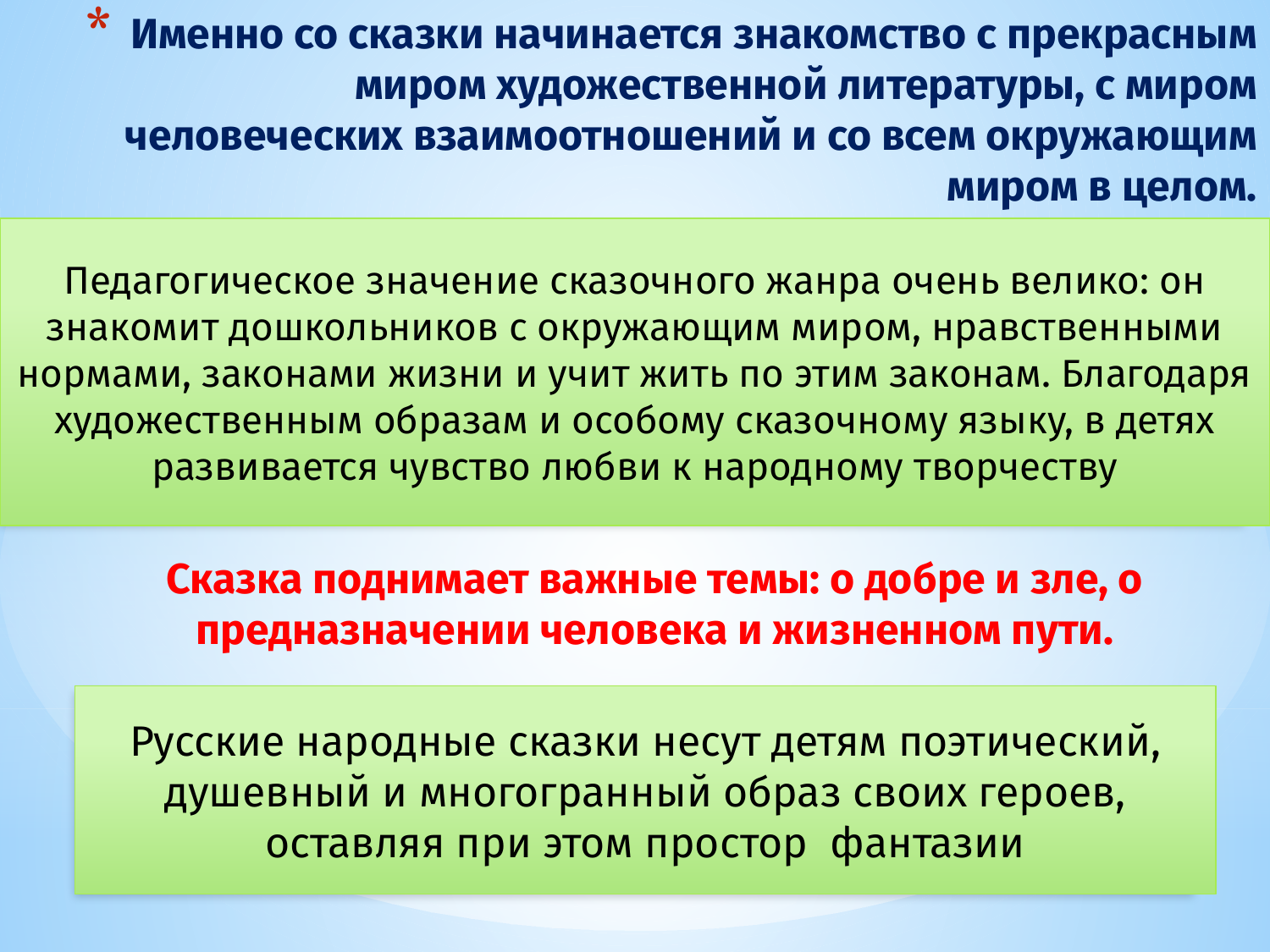

# Именно со сказки начинается знакомство с прекрасным миром художественной литературы, с миром человеческих взаимоотношений и со всем окружающим миром в целом.
Педагогическое значение сказочного жанра очень велико: он знакомит дошкольников с окружающим миром, нравственными нормами, законами жизни и учит жить по этим законам. Благодаря художественным образам и особому сказочному языку, в детях развивается чувство любви к народному творчеству
Сказка поднимает важные темы: о добре и зле, о предназначении человека и жизненном пути.
Русские народные сказки несут детям поэтический, душевный и многогранный образ своих героев, оставляя при этом простор  фантазии